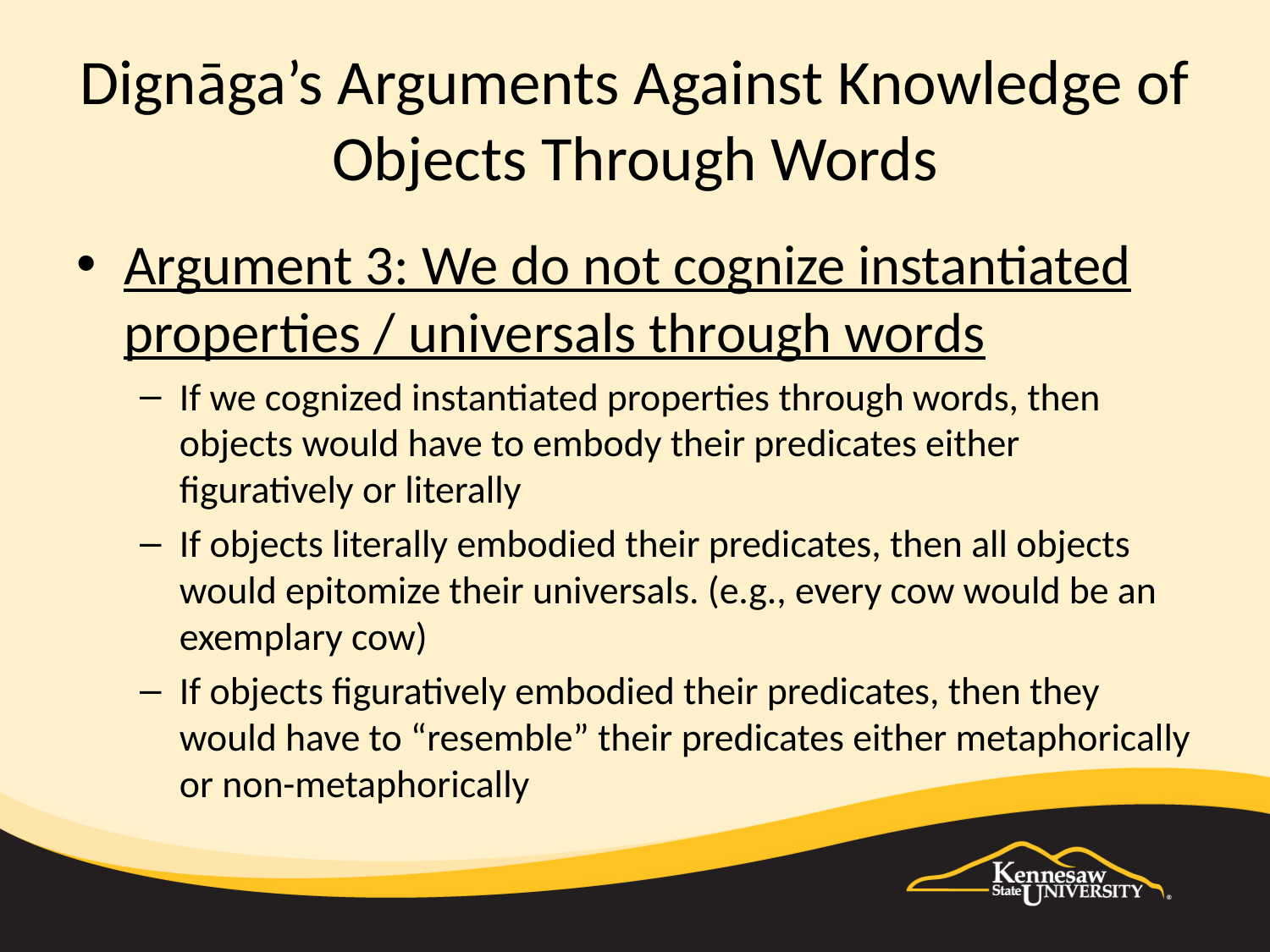

# Dignāga’s Arguments Against Knowledge of Objects Through Words
Argument 3: We do not cognize instantiated properties / universals through words
If we cognized instantiated properties through words, then objects would have to embody their predicates either figuratively or literally
If objects literally embodied their predicates, then all objects would epitomize their universals. (e.g., every cow would be an exemplary cow)
If objects figuratively embodied their predicates, then they would have to “resemble” their predicates either metaphorically or non-metaphorically